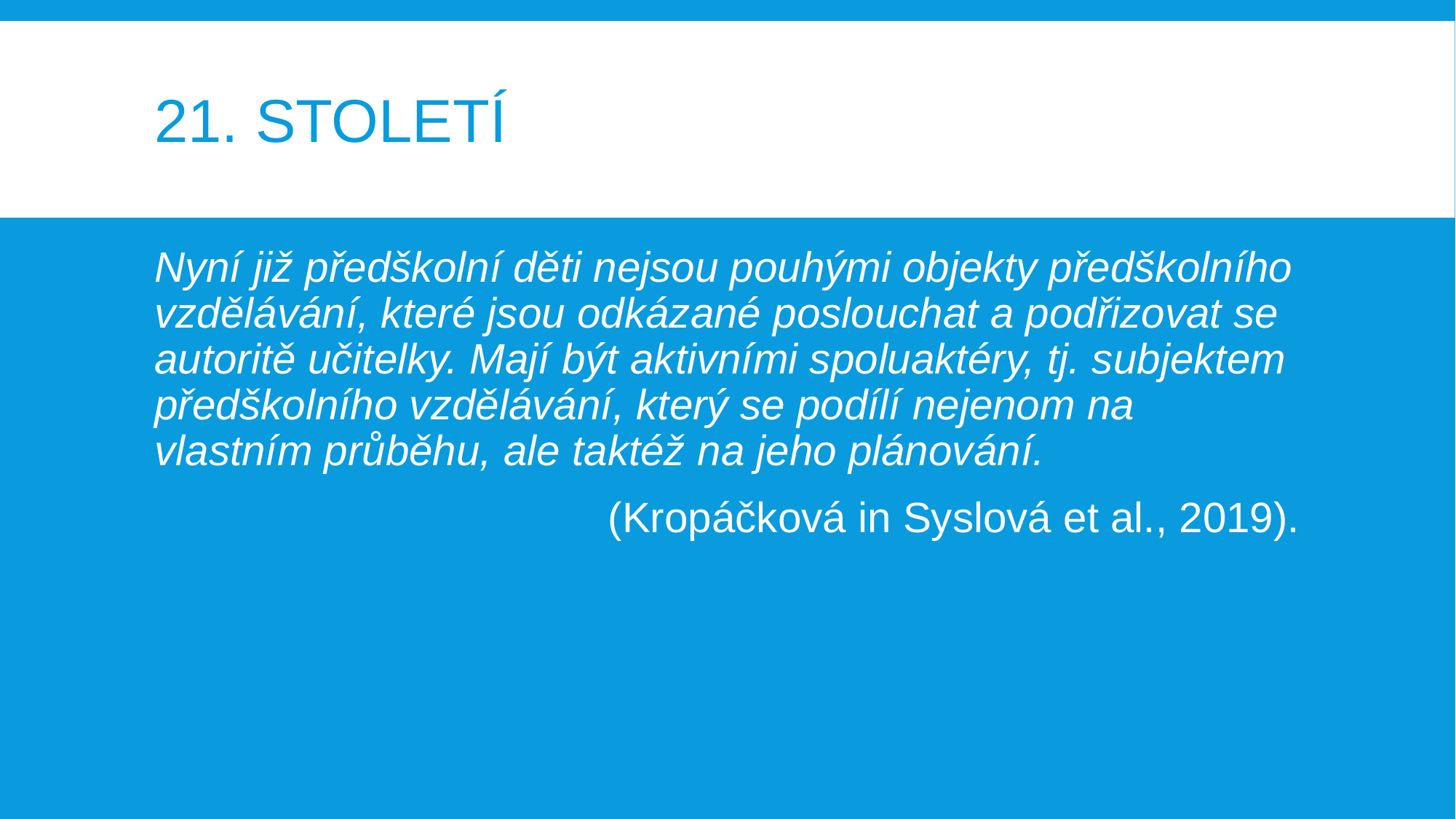

# 21. století
Nyní již předškolní děti nejsou pouhými objekty předškolního vzdělávání, které jsou odkázané poslouchat a podřizovat se autoritě učitelky. Mají být aktivními spoluaktéry, tj. subjektem předškolního vzdělávání, který se podílí nejenom na vlastním průběhu, ale taktéž na jeho plánování.
(Kropáčková in Syslová et al., 2019).